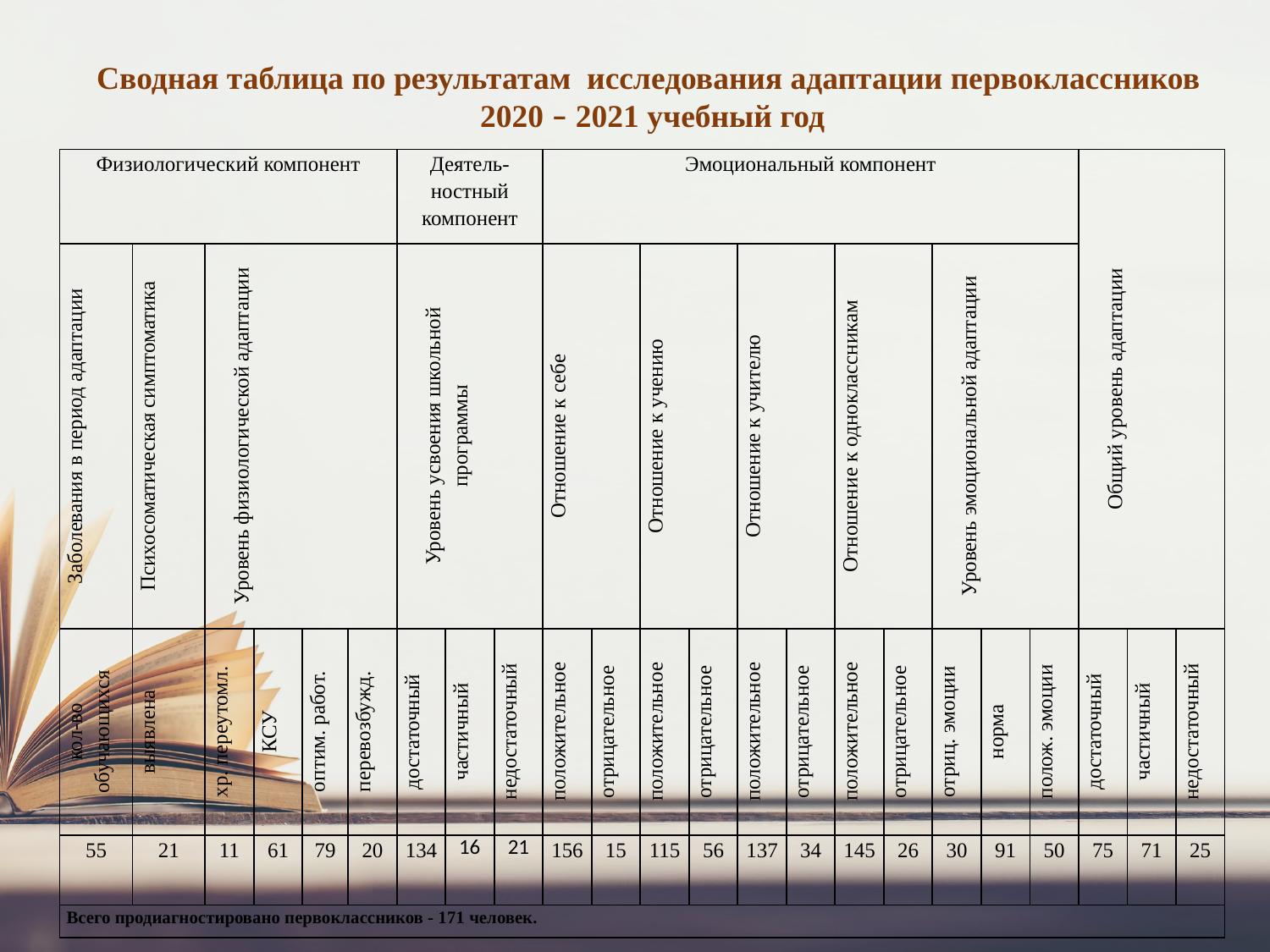

Сводная таблица по результатам  исследования адаптации первоклассников
2020 – 2021 учебный год
| Физиологический компонент |  |  |  |  |  | Деятель-ностный компонент |  |  | Эмоциональный компонент |  |  |  |  |  |  |  |  |  |  | Общий уровень адаптации |  |  |
| --- | --- | --- | --- | --- | --- | --- | --- | --- | --- | --- | --- | --- | --- | --- | --- | --- | --- | --- | --- | --- | --- | --- |
| Заболевания в период адаптации | Психосоматическая симптоматика | Уровень физиологической адаптации |  |  |  | Уровень усвоения школьной программы |  |  | Отношение к себе |  | Отношение к учению |  | Отношение к учителю |  | Отношение к одноклассникам |  | Уровень эмоциональной адаптации |  |  |  |  |  |
| кол-во обучающихся | выявлена | хр. переутомл. | КСУ | оптим. работ. | перевозбужд. | достаточный | частичный | недостаточный | положительное | отрицательное | положительное | отрицательное | положительное | отрицательное | положительное | отрицательное | отриц. эмоции | норма | полож. эмоции | достаточный | частичный | недостаточный |
| 55 | 21 | 11 | 61 | 79 | 20 | 134 | 16 | 21 | 156 | 15 | 115 | 56 | 137 | 34 | 145 | 26 | 30 | 91 | 50 | 75 | 71 | 25 |
| Всего продиагностировано первоклассников - 171 человек. |  |  |  |  |  |  |  |  |  |  |  |  |  |  |  |  |  |  |  |  |  |  |